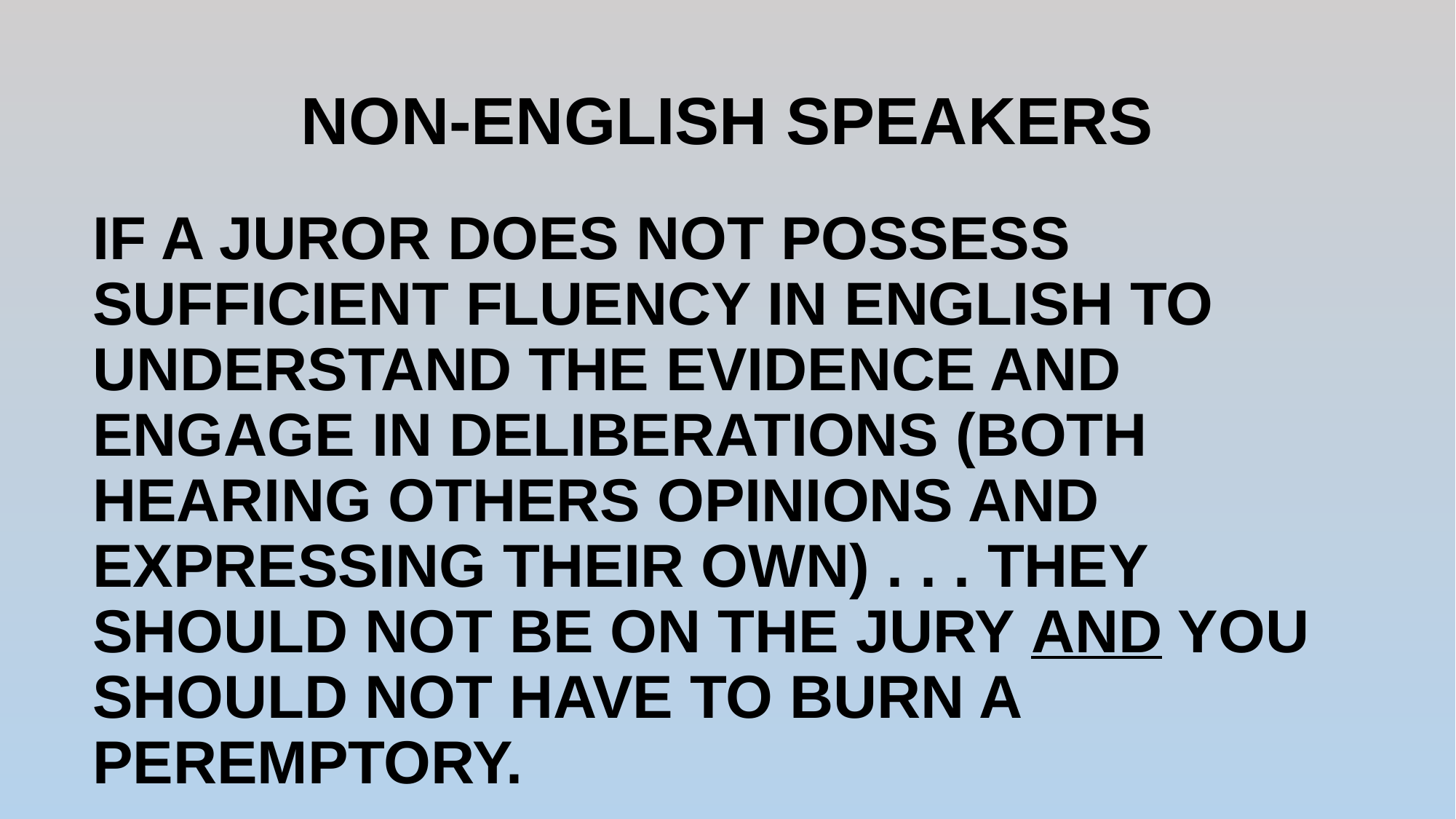

# NON-ENGLISH SPEAKERS
IF A JUROR DOES NOT POSSESS SUFFICIENT FLUENCY IN ENGLISH TO UNDERSTAND THE EVIDENCE AND ENGAGE IN DELIBERATIONS (BOTH HEARING OTHERS OPINIONS AND EXPRESSING THEIR OWN) . . . THEY SHOULD NOT BE ON THE JURY AND YOU SHOULD NOT HAVE TO BURN A PEREMPTORY.